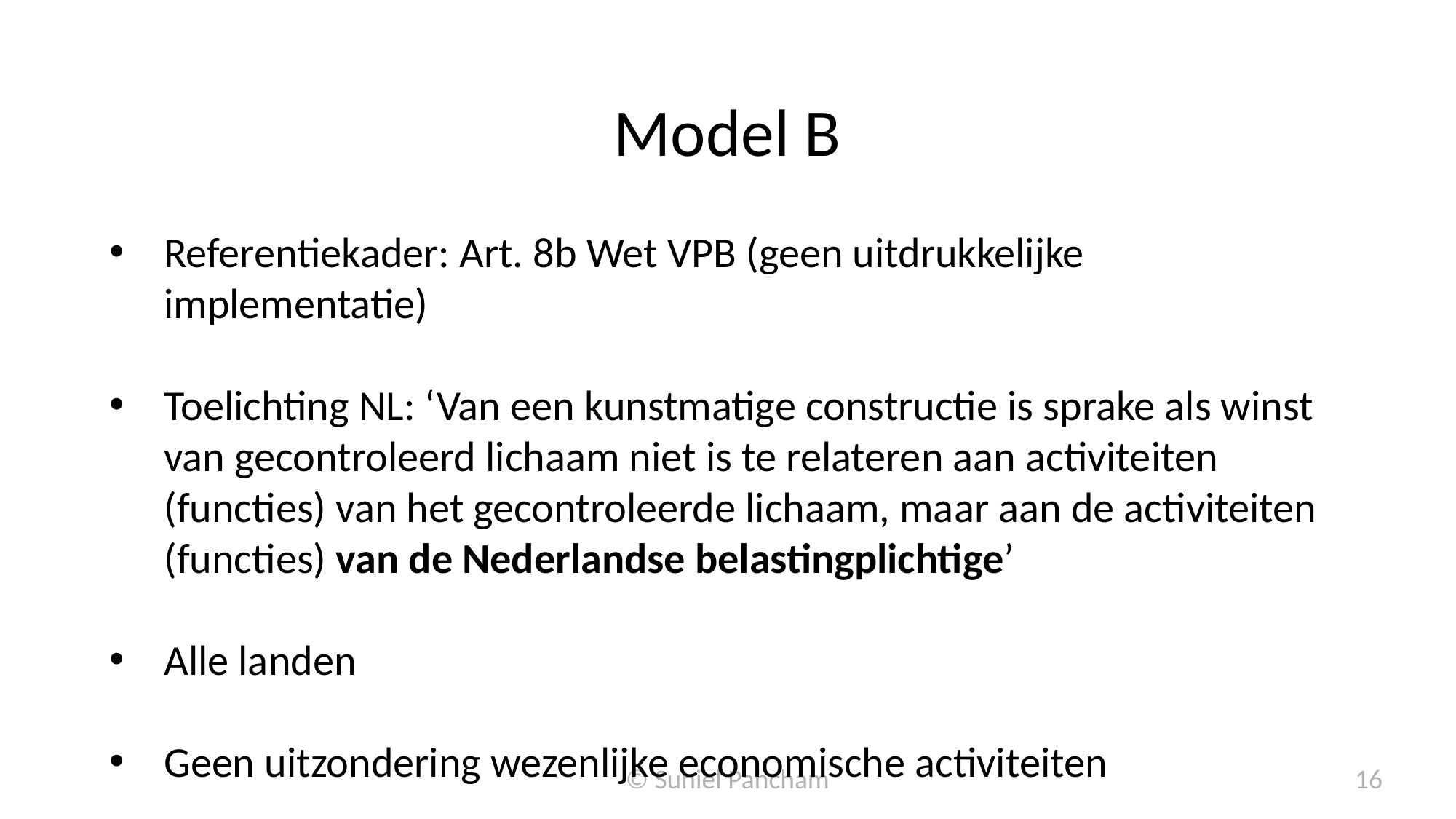

# Model B
Referentiekader: Art. 8b Wet VPB (geen uitdrukkelijke implementatie)

Toelichting NL: ‘Van een kunstmatige constructie is sprake als winst van gecontroleerd lichaam niet is te relateren aan activiteiten (functies) van het gecontroleerde lichaam, maar aan de activiteiten (functies) van de Nederlandse belastingplichtige’

Alle landen

Geen uitzondering wezenlijke economische activiteiten

© Suniel Pancham
16